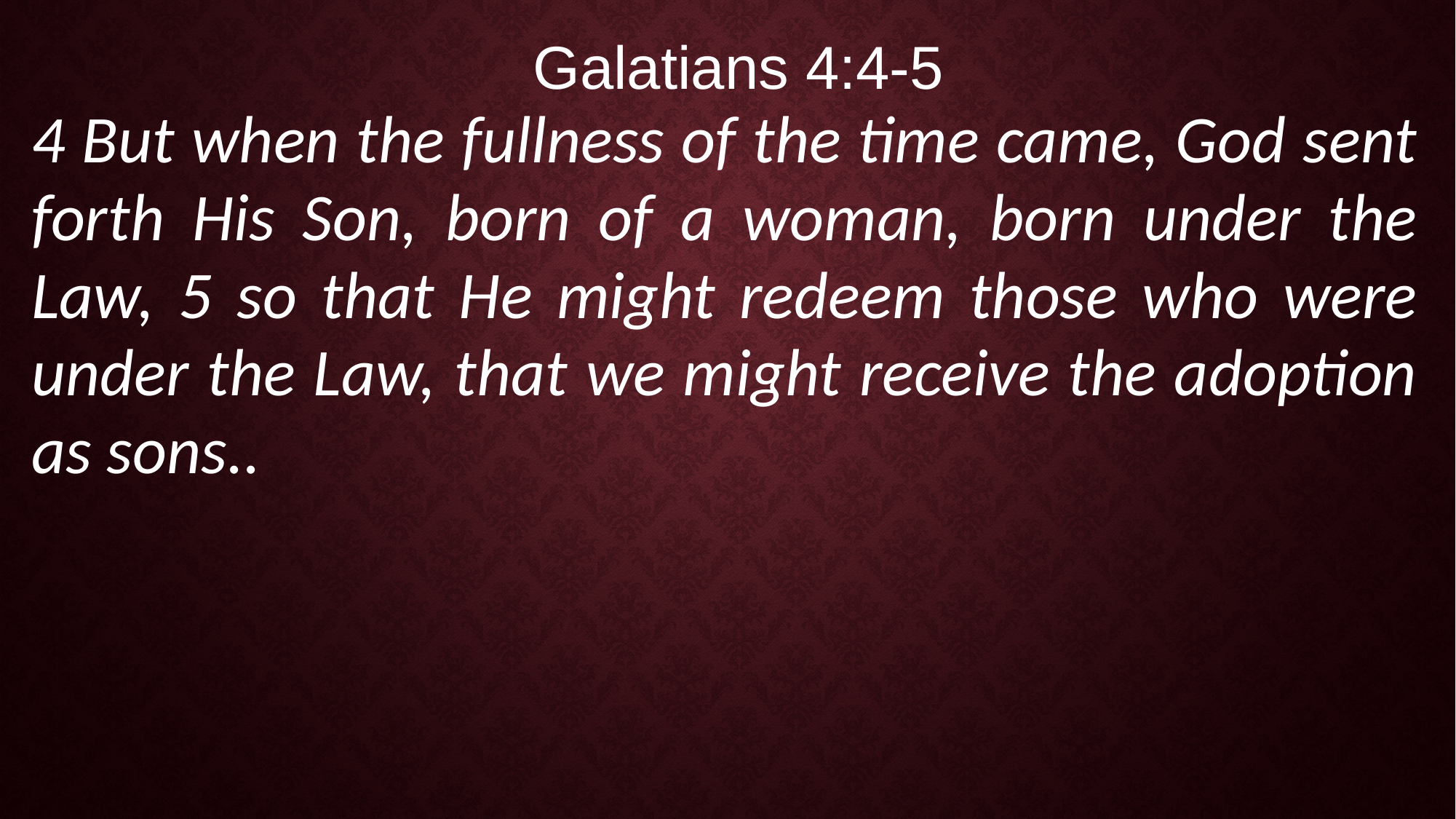

Galatians 4:4-5
4 But when the fullness of the time came, God sent forth His Son, born of a woman, born under the Law, 5 so that He might redeem those who were under the Law, that we might receive the adoption as sons..